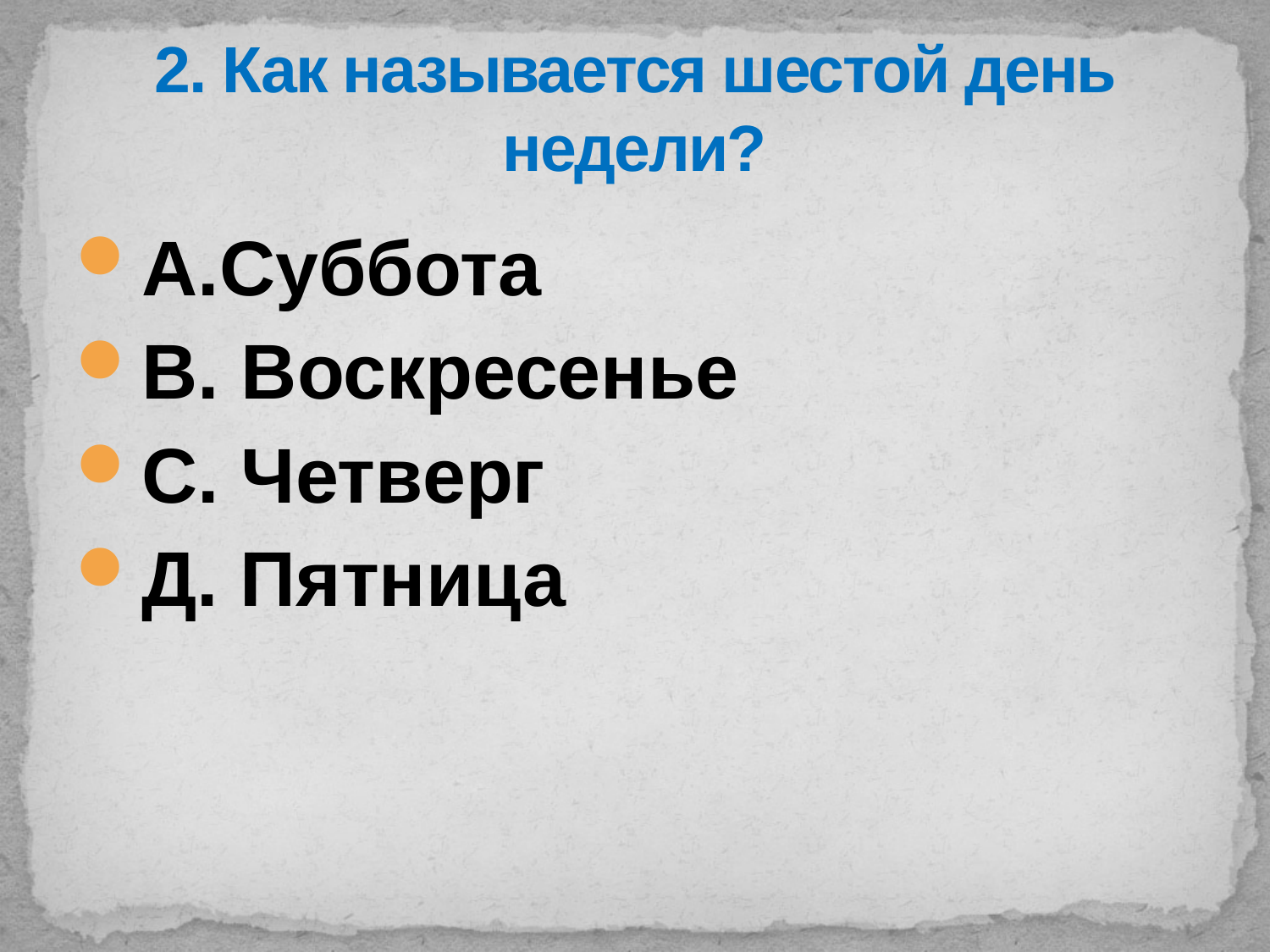

# 2. Как называется шестой день недели?
А.Суббота
В. Воскресенье
С. Четверг
Д. Пятница